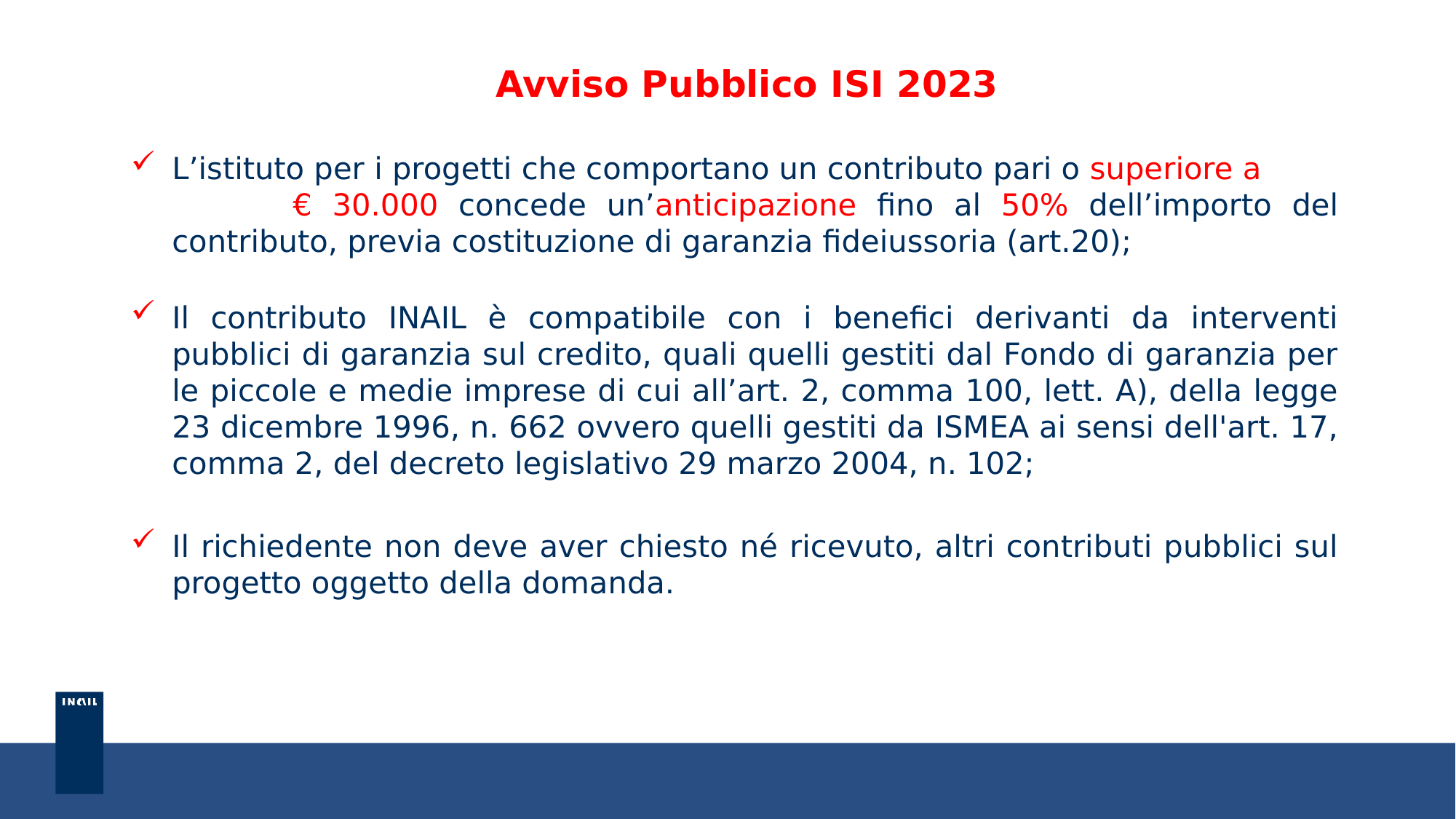

# Avviso Pubblico ISI 2023
L’istituto per i progetti che comportano un contributo pari o superiore a               € 30.000 concede un’anticipazione fino al 50% dell’importo del contributo, previa costituzione di garanzia fideiussoria (art.20);

Il contributo INAIL è compatibile con i benefici derivanti da interventi pubblici di garanzia sul credito, quali quelli gestiti dal Fondo di garanzia per le piccole e medie imprese di cui all’art. 2, comma 100, lett. A), della legge 23 dicembre 1996, n. 662 ovvero quelli gestiti da ISMEA ai sensi dell'art. 17, comma 2, del decreto legislativo 29 marzo 2004, n. 102;

Il richiedente non deve aver chiesto né ricevuto, altri contributi pubblici sul progetto oggetto della domanda.